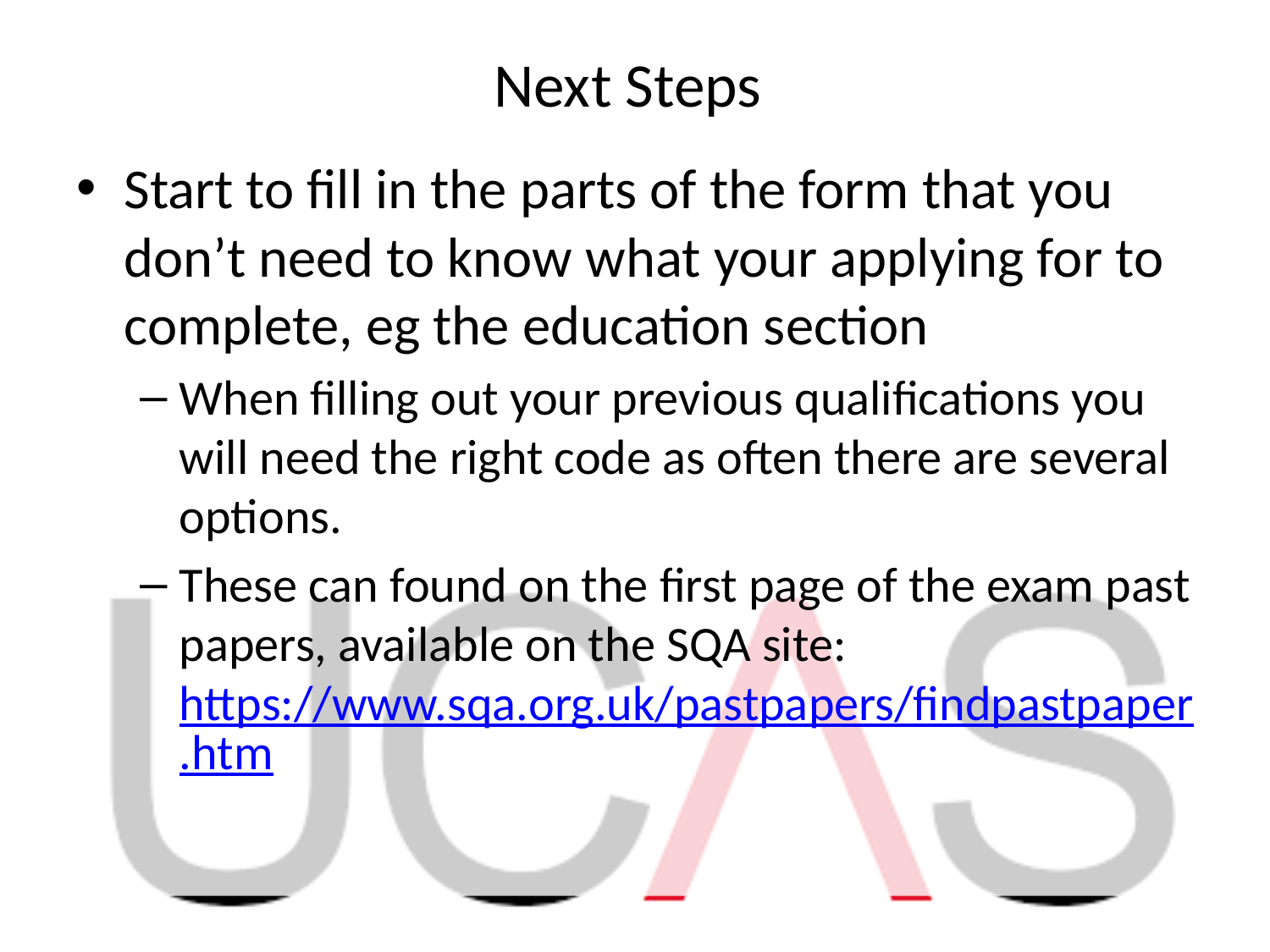

# Next Steps
Start to fill in the parts of the form that you don’t need to know what your applying for to complete, eg the education section
When filling out your previous qualifications you will need the right code as often there are several options.
These can found on the first page of the exam past papers, available on the SQA site: https://www.sqa.org.uk/pastpapers/findpastpaper.htm ‌